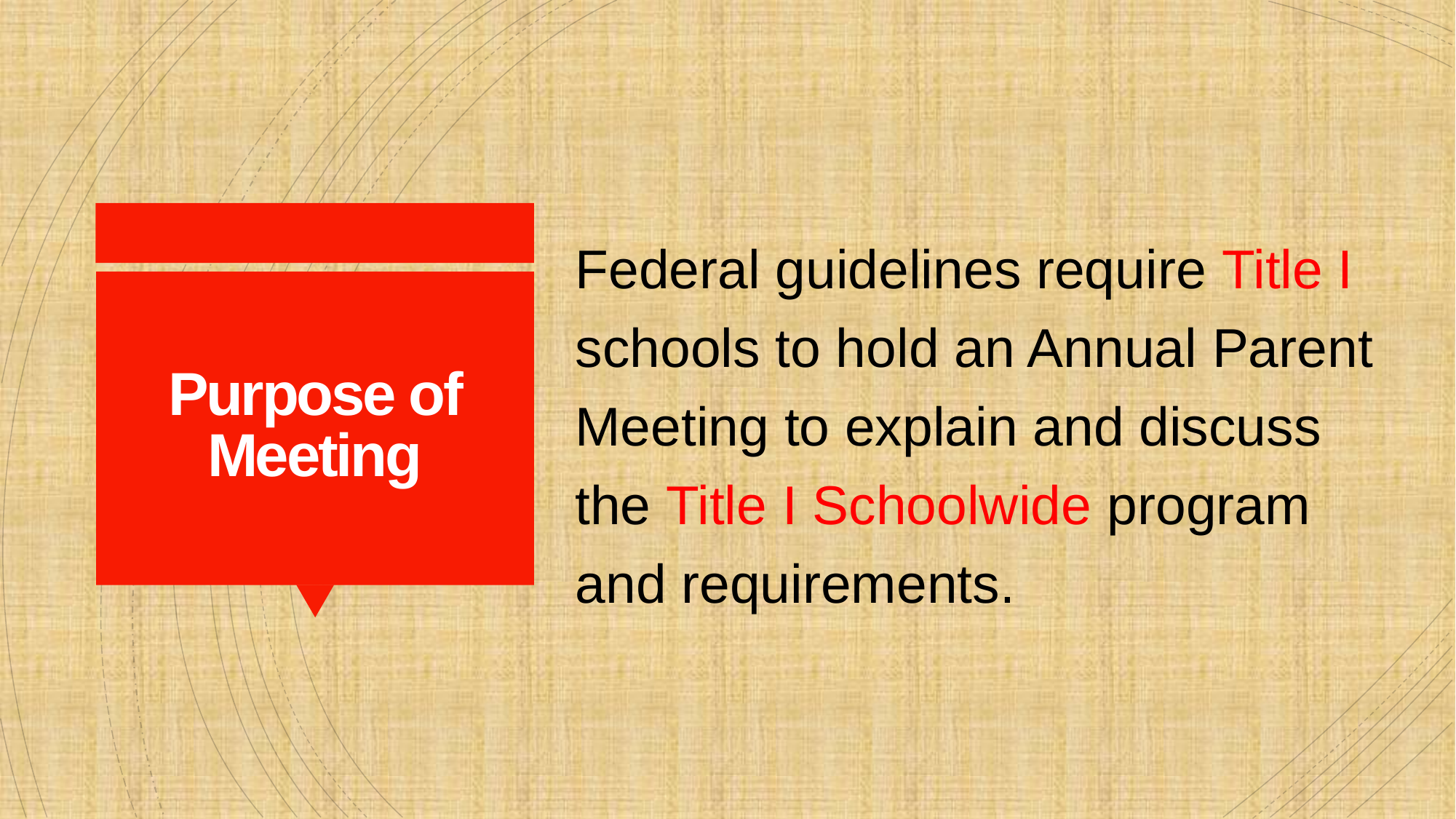

Federal guidelines require Title I schools to hold an Annual Parent Meeting to explain and discuss the Title I Schoolwide program and requirements.
# Purpose of Meeting